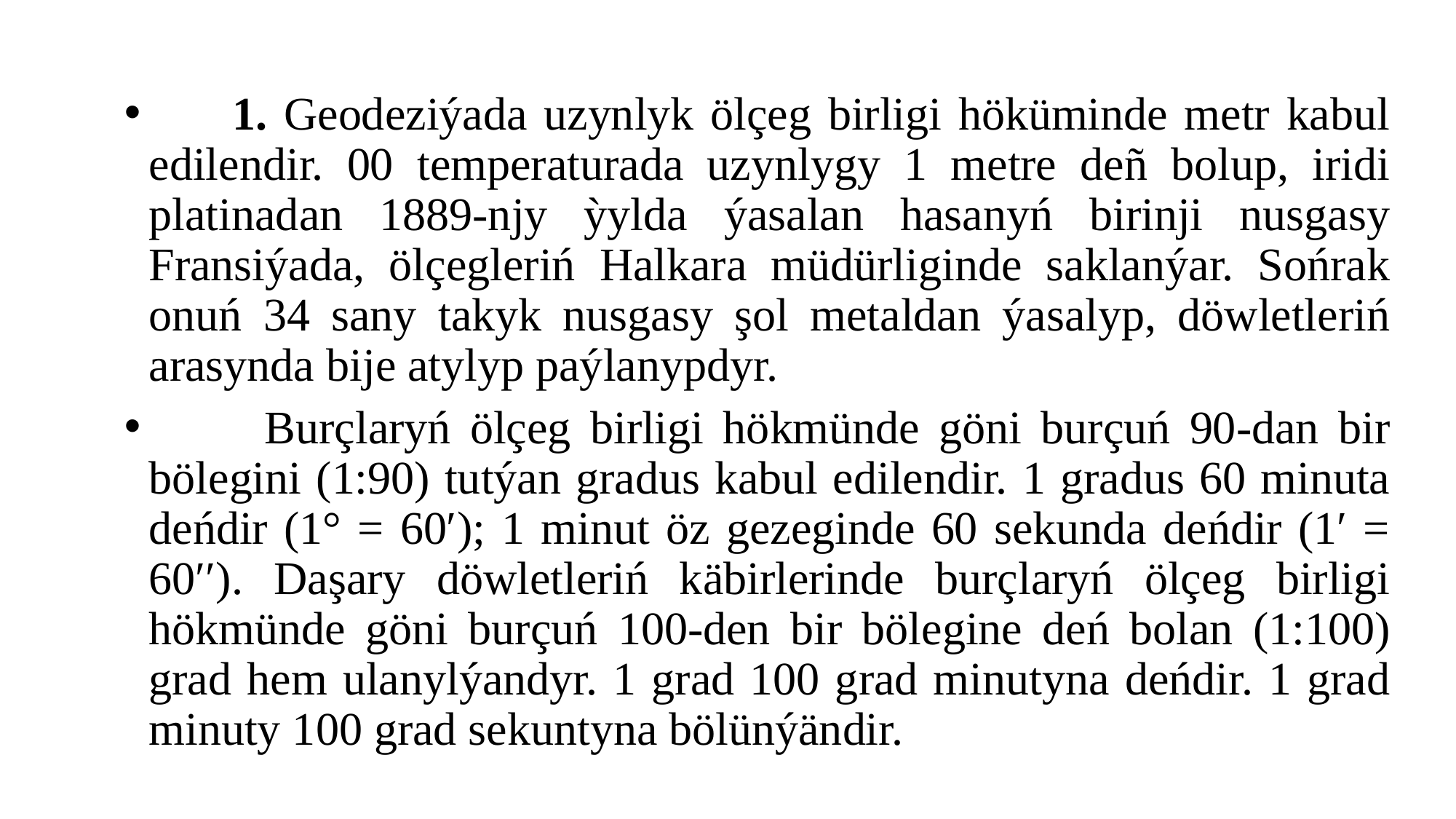

1. Geodeziýada uzynlyk ölçeg birligi höküminde metr kabul edilendir. 00 temperaturada uzynlygy 1 metre deñ bolup, iridi platinadan 1889-njy ỳylda ýasalan hasanyń birinji nusgasy Fransiýada, ölçegleriń Halkara müdürliginde saklanýar. Sońrak onuń 34 sany takyk nusgasy şol metaldan ýasalyp, döwletleriń arasynda bije atylyp paýlanypdyr.
      Burçlaryń ölçeg birligi hökmünde göni burçuń 90-dan bir bölegini (1:90) tutýan gradus kabul edilendir. 1 gradus 60 minuta deńdir (1° = 60′); 1 minut öz gezeginde 60 sekunda deńdir (1′ = 60′′). Daşary döwletleriń käbirlerinde burçlaryń ölçeg birligi hökmünde göni burçuń 100-den bir bölegine deń bolan (1:100) grad hem ulanylýandyr. 1 grad 100 grad minutyna deńdir. 1 grad minuty 100 grad sekuntyna bölünýändir.